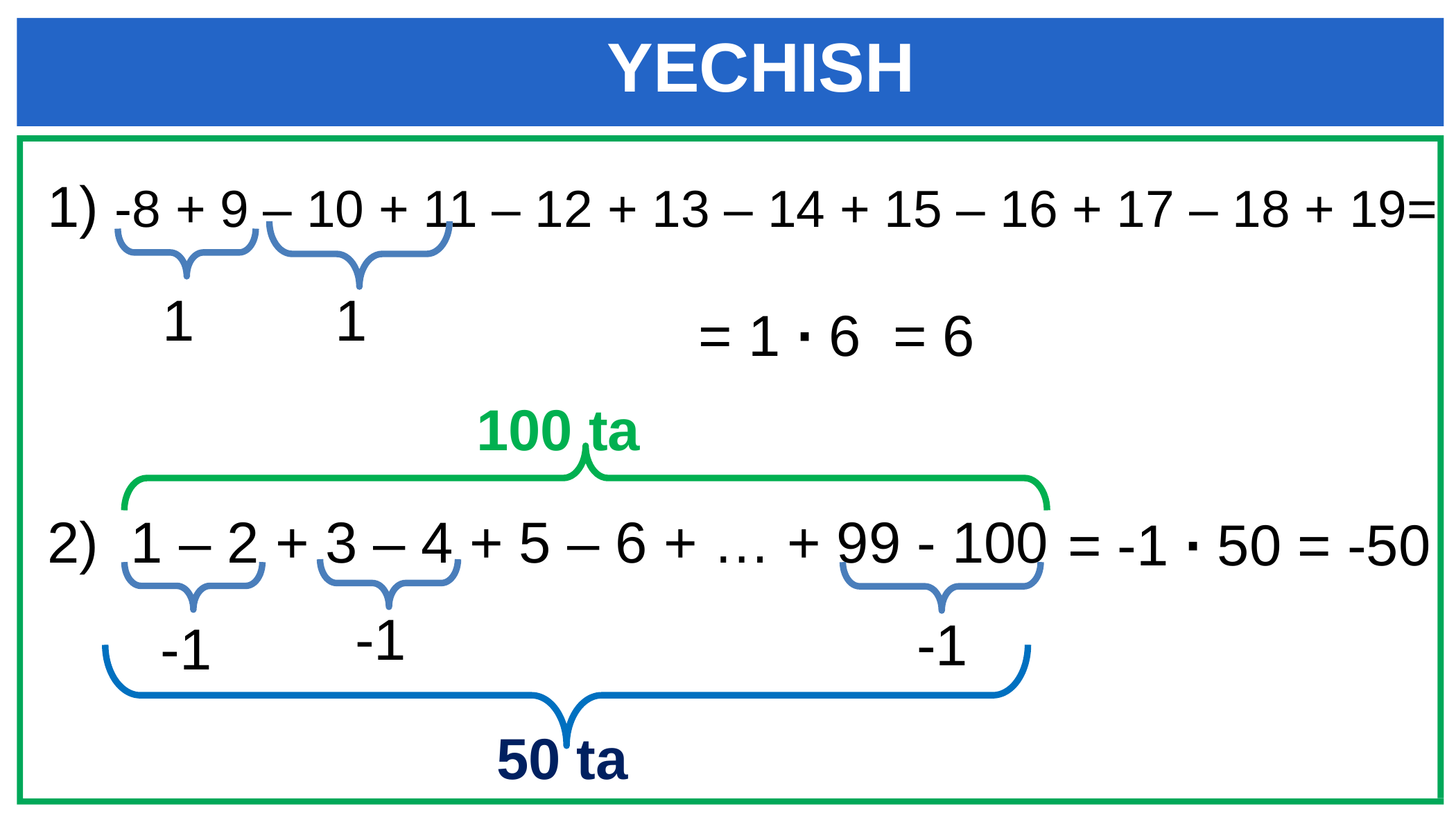

YECHISH

1) -8 + 9 – 10 + 11 – 12 + 13 – 14 + 15 – 16 + 17 – 18 + 19=

1
1
= 1 ∙ 6  = 6
100 ta

2)  1 – 2 + 3 – 4 + 5 – 6 + … + 99 - 100
= -1 ∙ 50 = -50

-1
-1
-1
50 ta